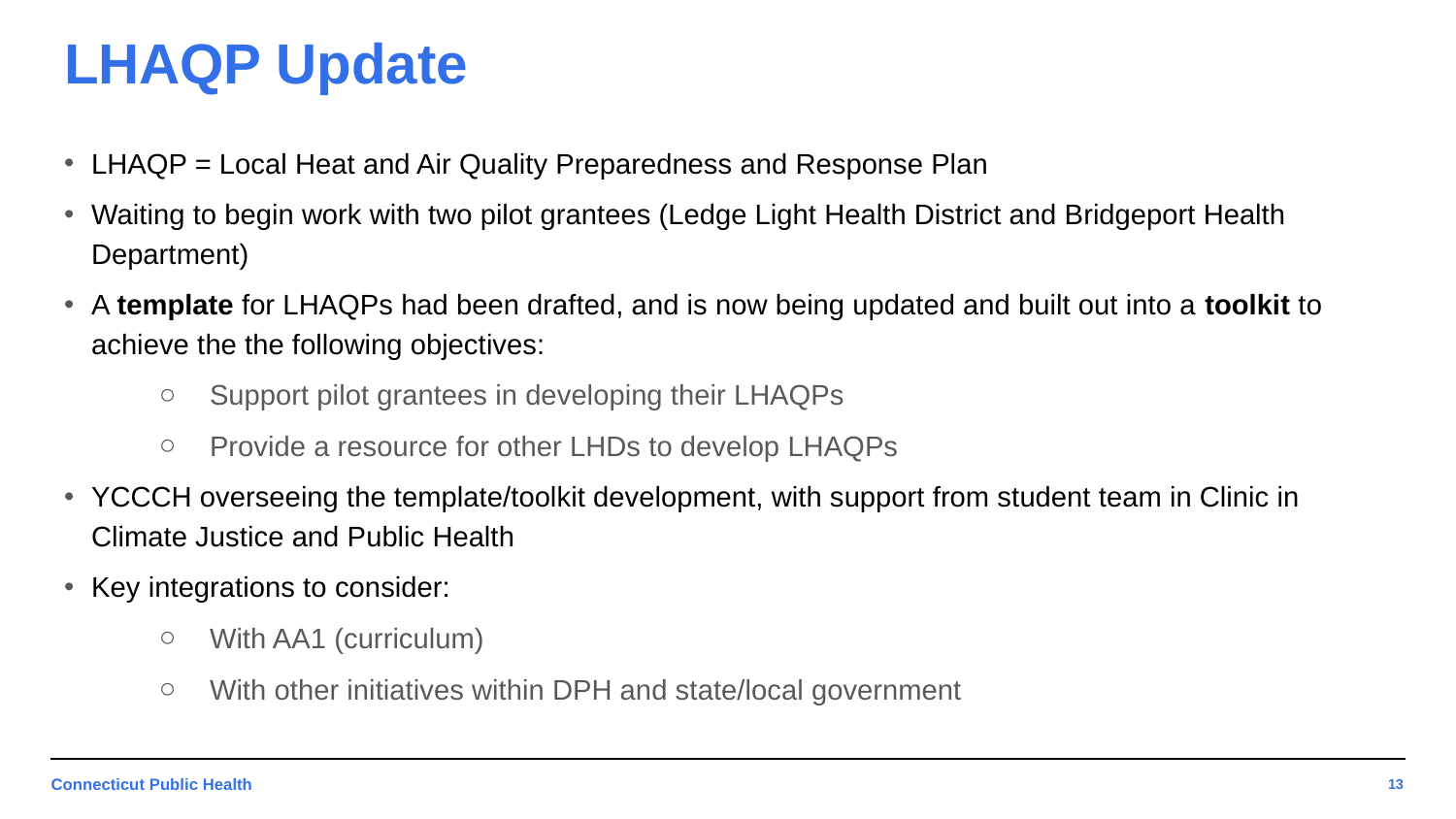

# LHAQP Update
LHAQP = Local Heat and Air Quality Preparedness and Response Plan
Waiting to begin work with two pilot grantees (Ledge Light Health District and Bridgeport Health Department)
A template for LHAQPs had been drafted, and is now being updated and built out into a toolkit to achieve the the following objectives:
Support pilot grantees in developing their LHAQPs
Provide a resource for other LHDs to develop LHAQPs
YCCCH overseeing the template/toolkit development, with support from student team in Clinic in Climate Justice and Public Health
Key integrations to consider:
With AA1 (curriculum)
With other initiatives within DPH and state/local government